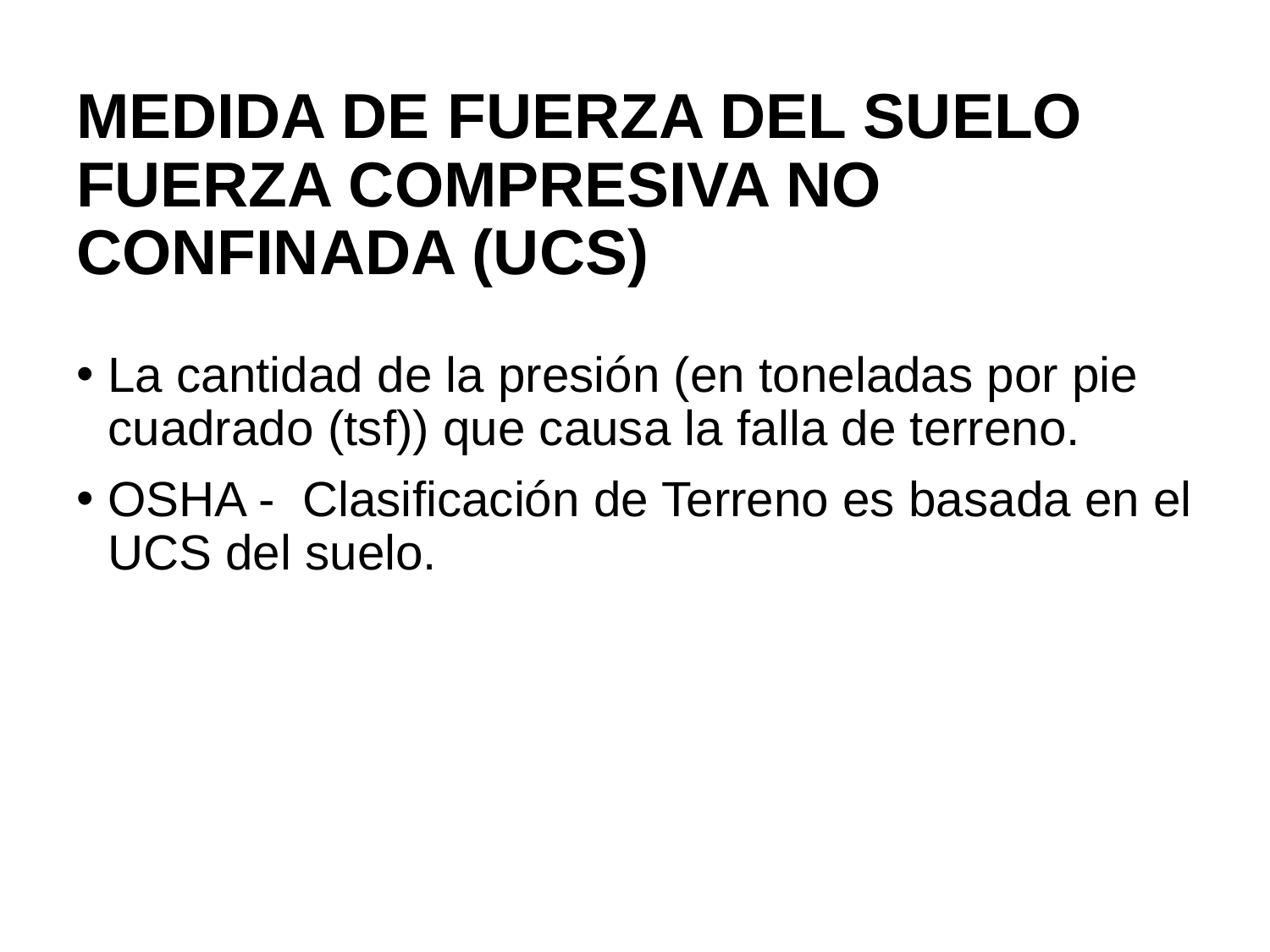

# MEDIDA DE FUERZA DEL SUELO Fuerza compresiva no confinada (UCS)
La cantidad de la presión (en toneladas por pie cuadrado (tsf)) que causa la falla de terreno.
OSHA -  Clasificación de Terreno es basada en el UCS del suelo.

103